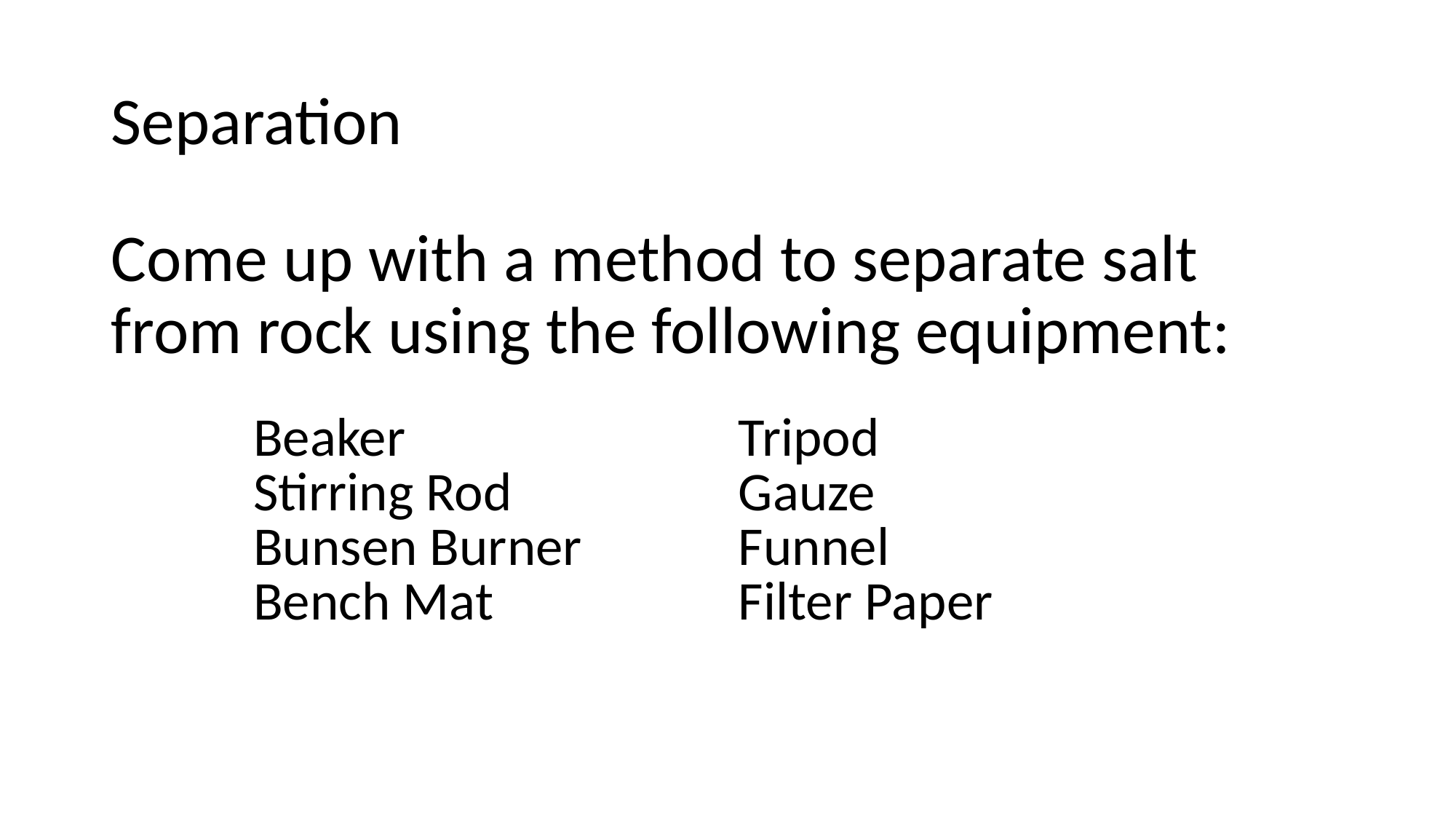

# Separation
Come up with a method to separate salt from rock using the following equipment:

| Beaker Stirring Rod Bunsen Burner Bench Mat | Tripod Gauze Funnel Filter Paper |
| --- | --- |